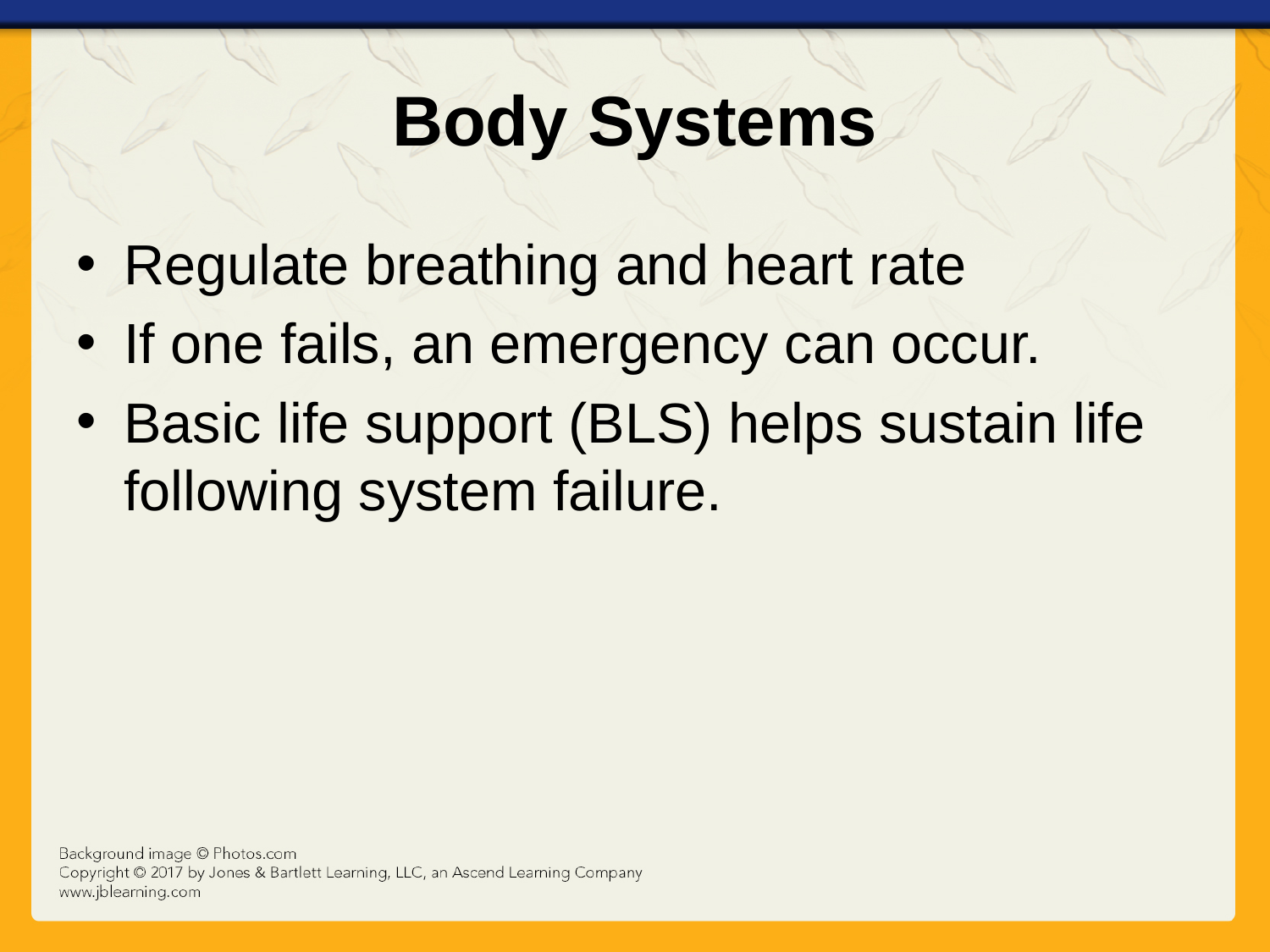

# Body Systems
Regulate breathing and heart rate
If one fails, an emergency can occur.
Basic life support (BLS) helps sustain life following system failure.